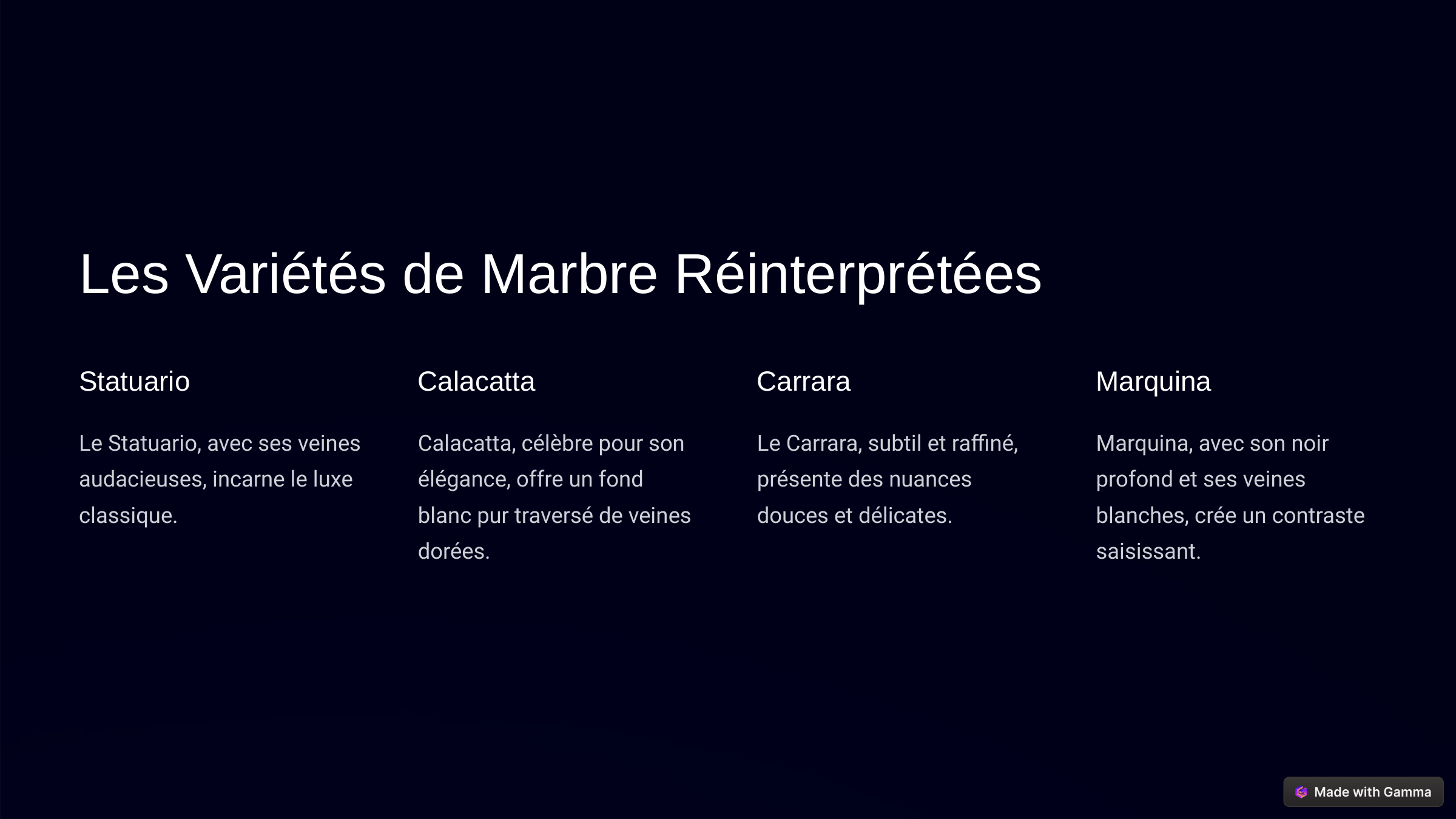

Les Variétés de Marbre Réinterprétées
Statuario
Calacatta
Carrara
Marquina
Le Statuario, avec ses veines audacieuses, incarne le luxe classique.
Calacatta, célèbre pour son élégance, offre un fond blanc pur traversé de veines dorées.
Le Carrara, subtil et raffiné, présente des nuances douces et délicates.
Marquina, avec son noir profond et ses veines blanches, crée un contraste saisissant.